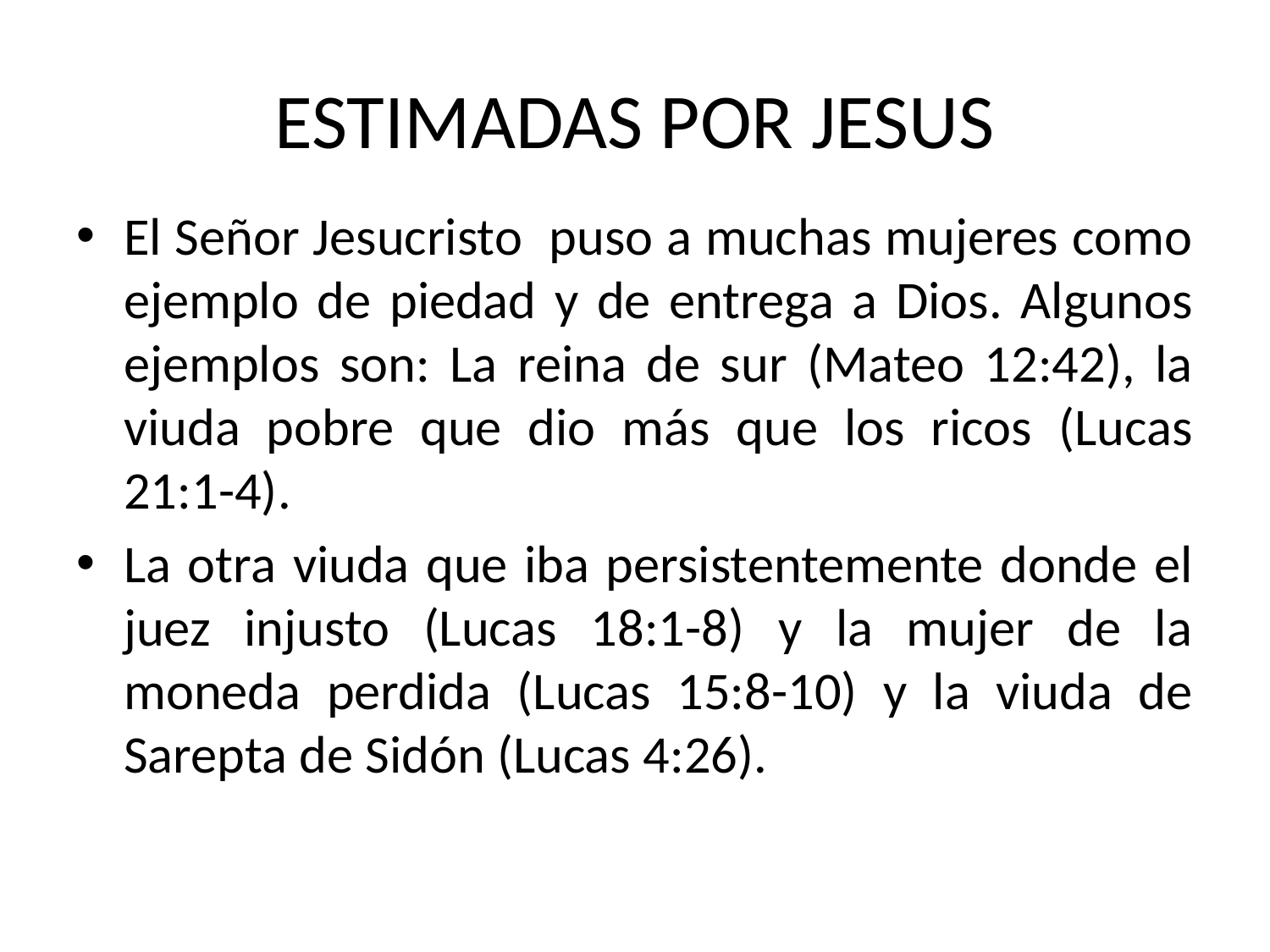

# ESTIMADAS POR JESUS
El Señor Jesucristo  puso a muchas mujeres como ejemplo de piedad y de entrega a Dios. Algunos ejemplos son: La reina de sur (Mateo 12:42), la viuda pobre que dio más que los ricos (Lucas 21:1-4).
La otra viuda que iba persistentemente donde el juez injusto (Lucas 18:1-8) y la mujer de la moneda perdida (Lucas 15:8-10) y la viuda de Sarepta de Sidón (Lucas 4:26).